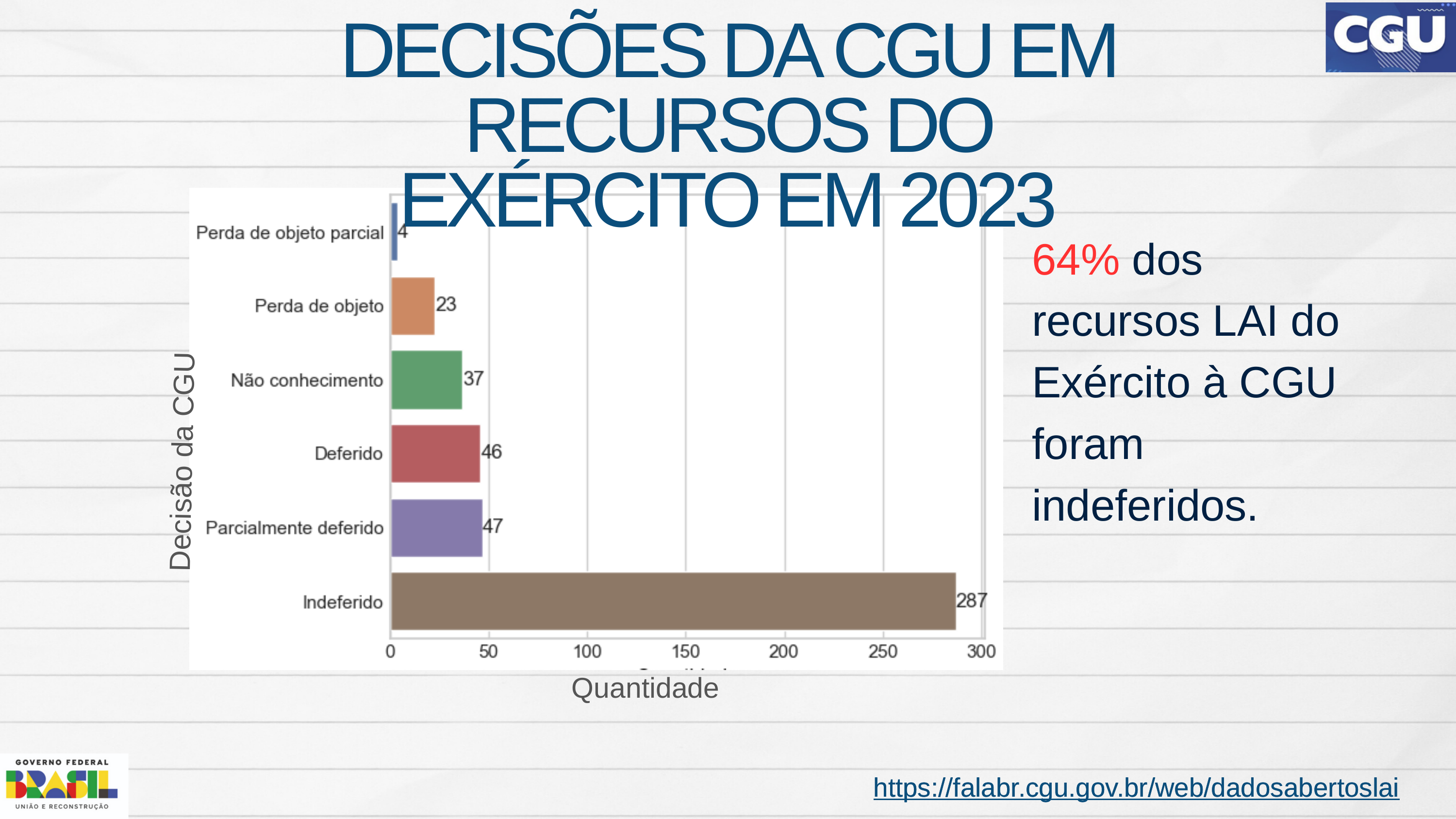

DECISÕES DA CGU EM RECURSOS DO EXÉRCITO EM 2023

64% dos recursos LAI do Exército à CGU foram indeferidos.
Decisão da CGU
Quantidade

https://falabr.cgu.gov.br/web/dadosabertoslai
https://falabr.cgu.gov.br/web/dadosabertoslai